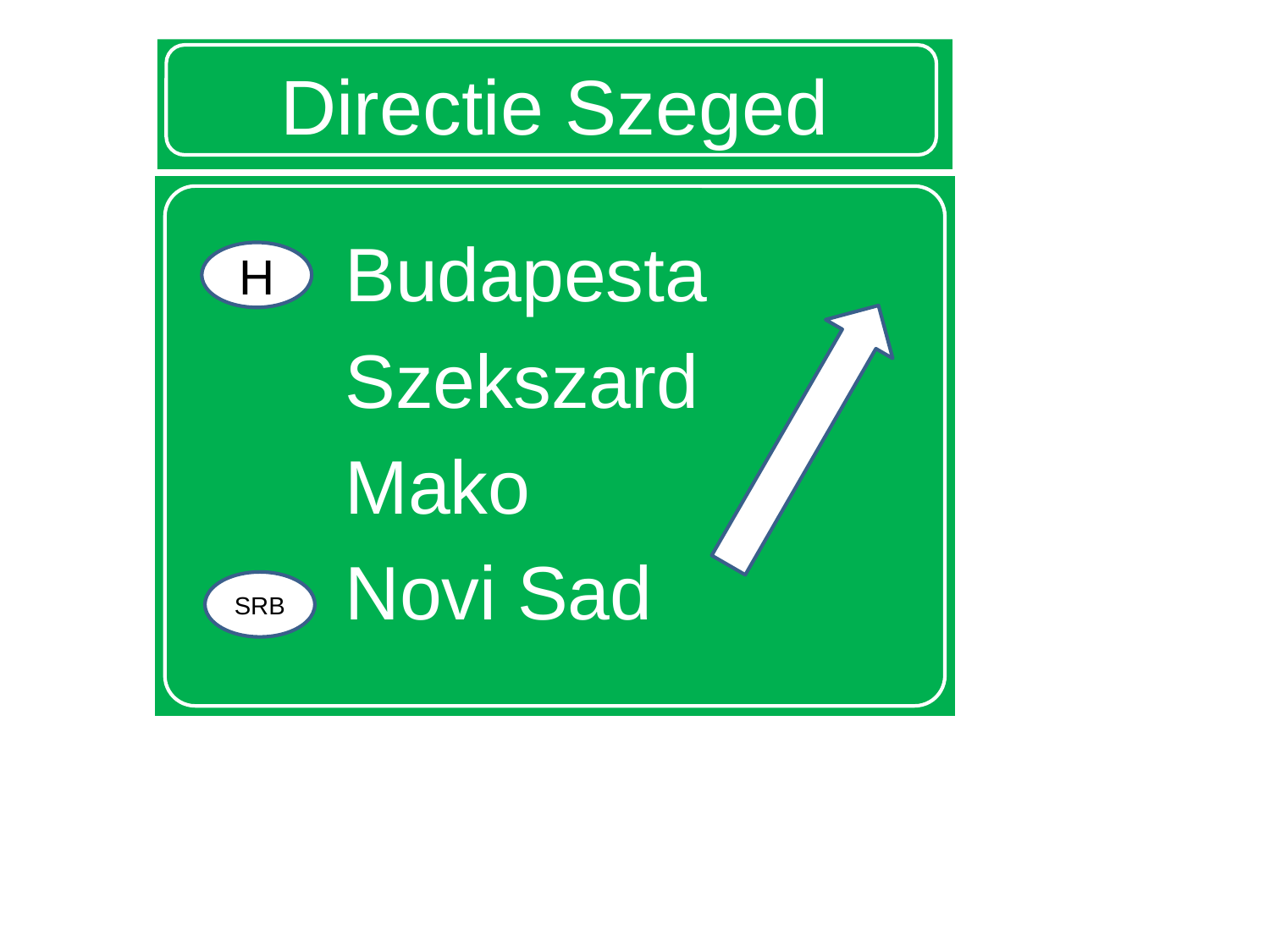

# Directie Szeged

Budapesta
Szekszard
Mako
Novi Sad

H

SRB